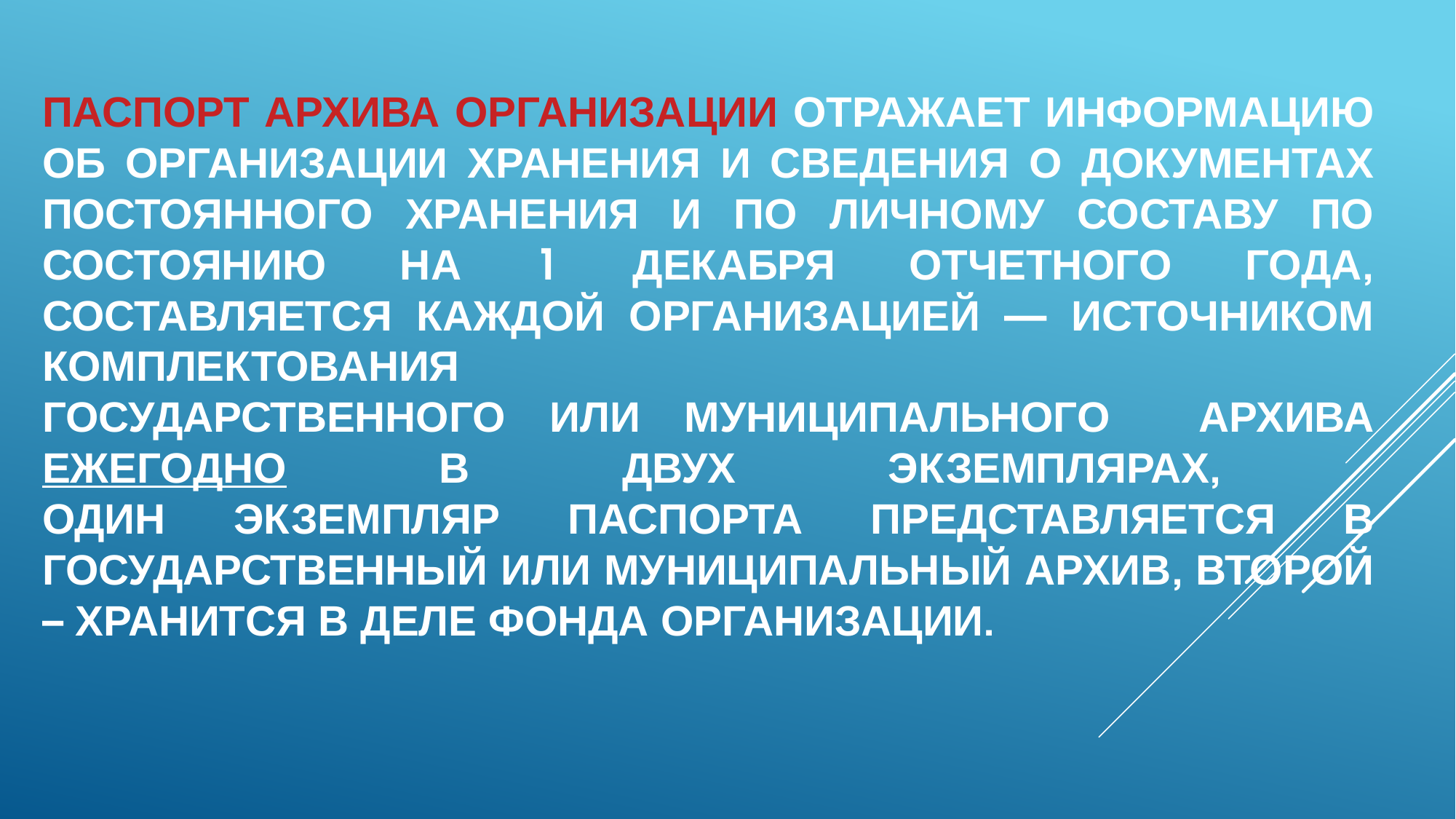

# Паспорт архива организации отражает информацию об организации хранения и сведения о документах постоянного хранения и по личному составу по состоянию на 1 декабря отчетного года, составляется каждой организацией — источником комплектования государственного или муниципального  архива ежегодно в двух экземплярах, Один экземпляр паспорта представляется в государственный или муниципальный архив, второй – хранится в деле фонда организации.